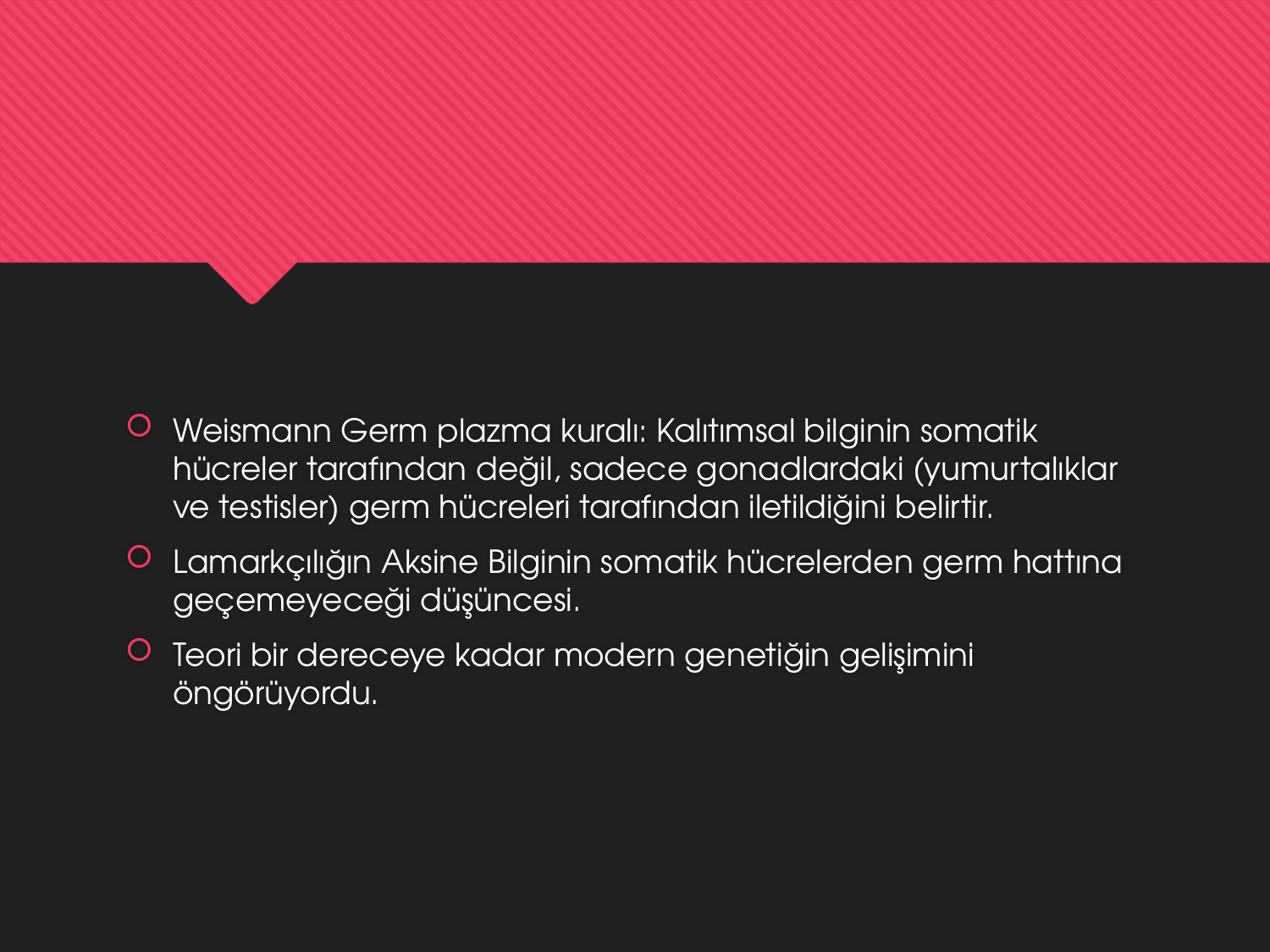

#
Weismann Germ plazma kuralı: Kalıtımsal bilginin somatik hücreler tarafından değil, sadece gonadlardaki (yumurtalıklar ve testisler) germ hücreleri tarafından iletildiğini belirtir.
Lamarkçılığın Aksine Bilginin somatik hücrelerden germ hattına geçemeyeceği düşüncesi.
Teori bir dereceye kadar modern genetiğin gelişimini öngörüyordu.